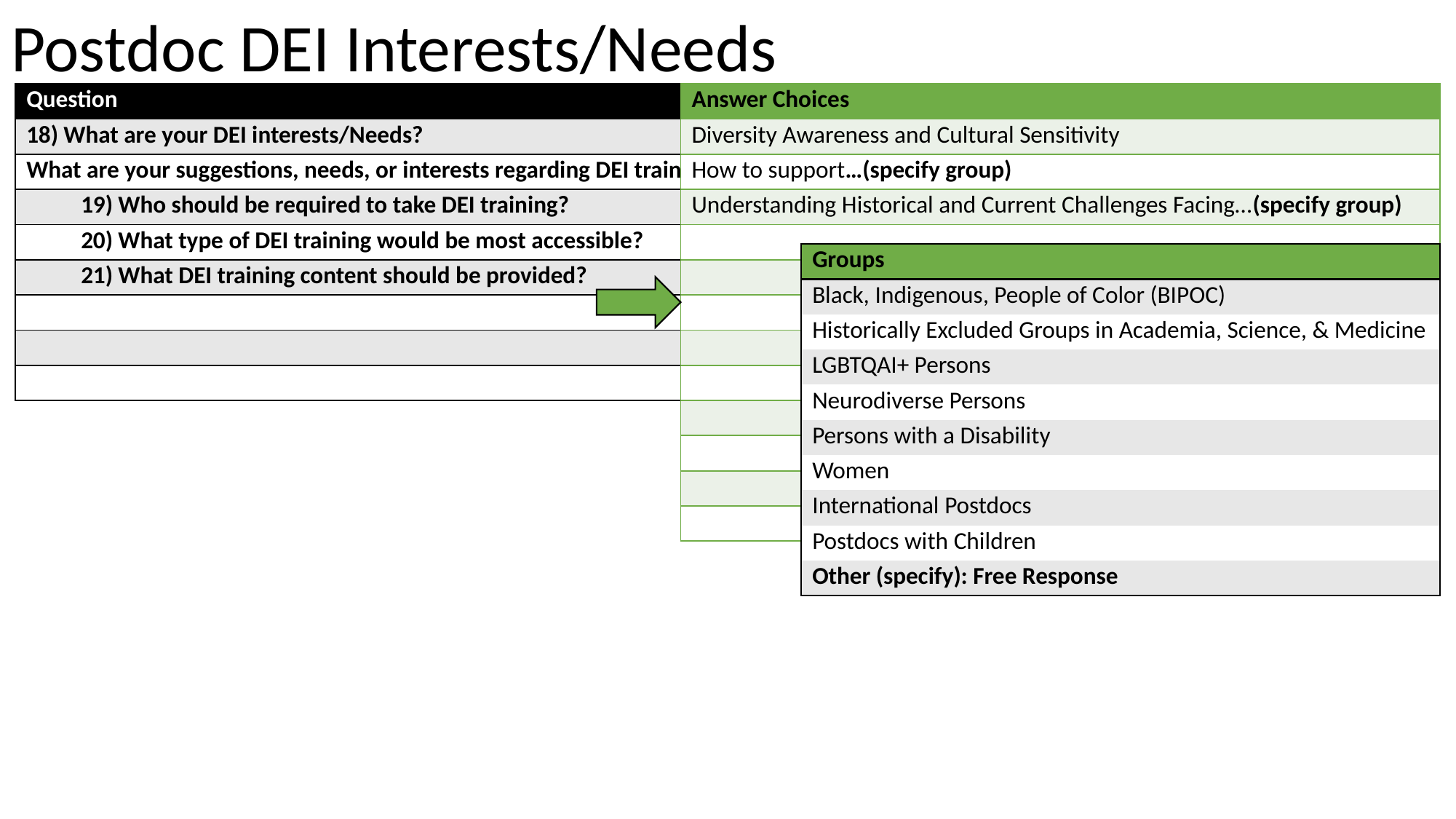

# Postdoc DEI Interests/Needs
| Question | Answer Choices |
| --- | --- |
| 18) What are your DEI interests/Needs? |  |
| What are your suggestions, needs, or interests regarding DEI training? |  |
| 19) Who should be required to take DEI training? |  |
| 20) What type of DEI training would be most accessible? |  |
| 21) What DEI training content should be provided? |  |
|  |  |
|  |  |
|  |  |
| Answer Choices |
| --- |
| Diversity Awareness and Cultural Sensitivity |
| How to support…(specify group) |
| Understanding Historical and Current Challenges Facing…(specify group) |
|  |
|  |
|  |
|  |
|  |
|  |
|  |
|  |
|  |
| Groups |
| --- |
| Black, Indigenous, People of Color (BIPOC) |
| Historically Excluded Groups in Academia, Science, & Medicine |
| LGBTQAI+ Persons |
| Neurodiverse Persons |
| Persons with a Disability |
| Women |
| International Postdocs |
| Postdocs with Children |
| Other (specify): Free Response |